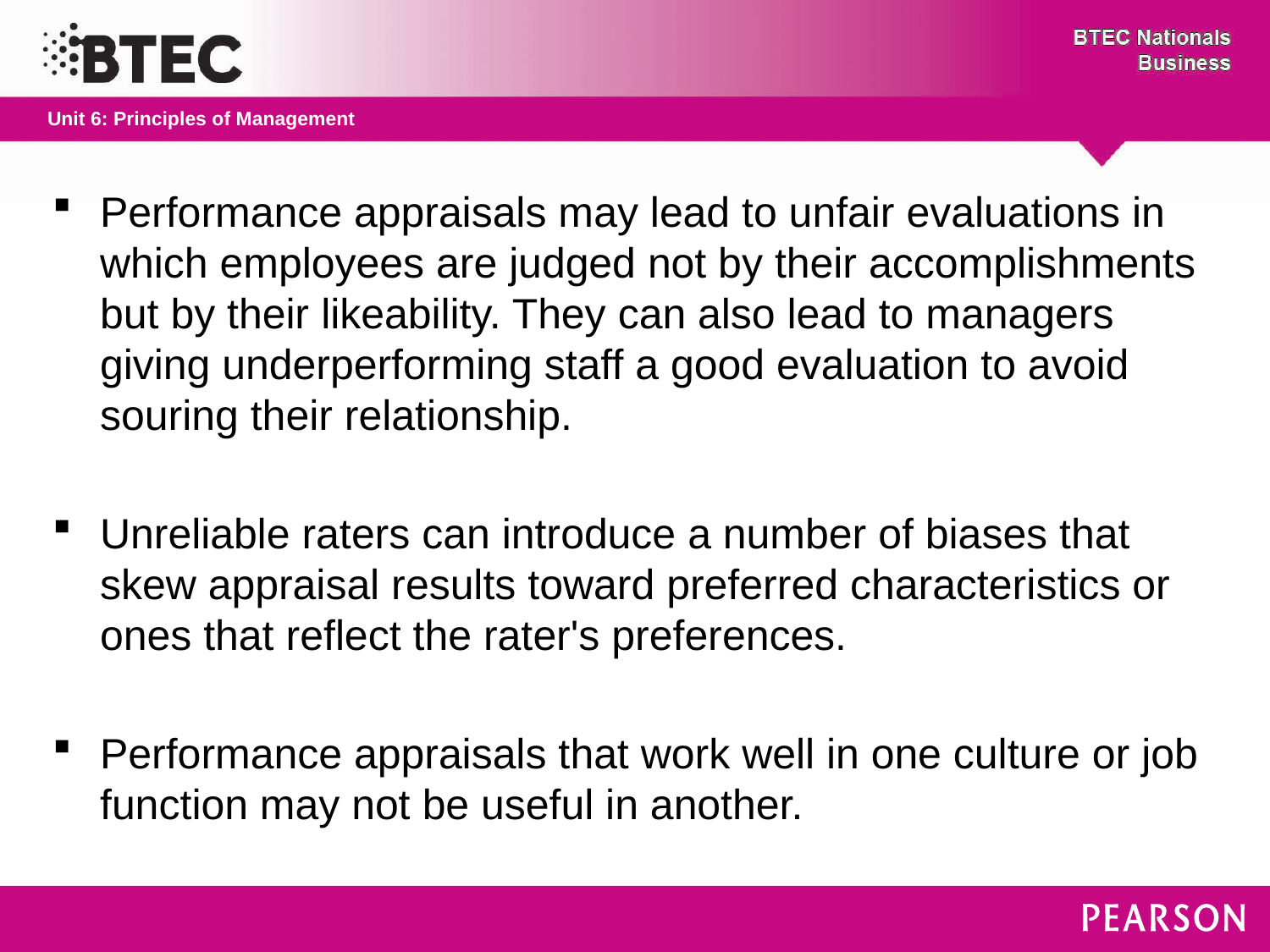

Performance appraisals may lead to unfair evaluations in which employees are judged not by their accomplishments but by their likeability. They can also lead to managers giving underperforming staff a good evaluation to avoid souring their relationship.

Unreliable raters can introduce a number of biases that skew appraisal results toward preferred characteristics or ones that reflect the rater's preferences.

Performance appraisals that work well in one culture or job function may not be useful in another.